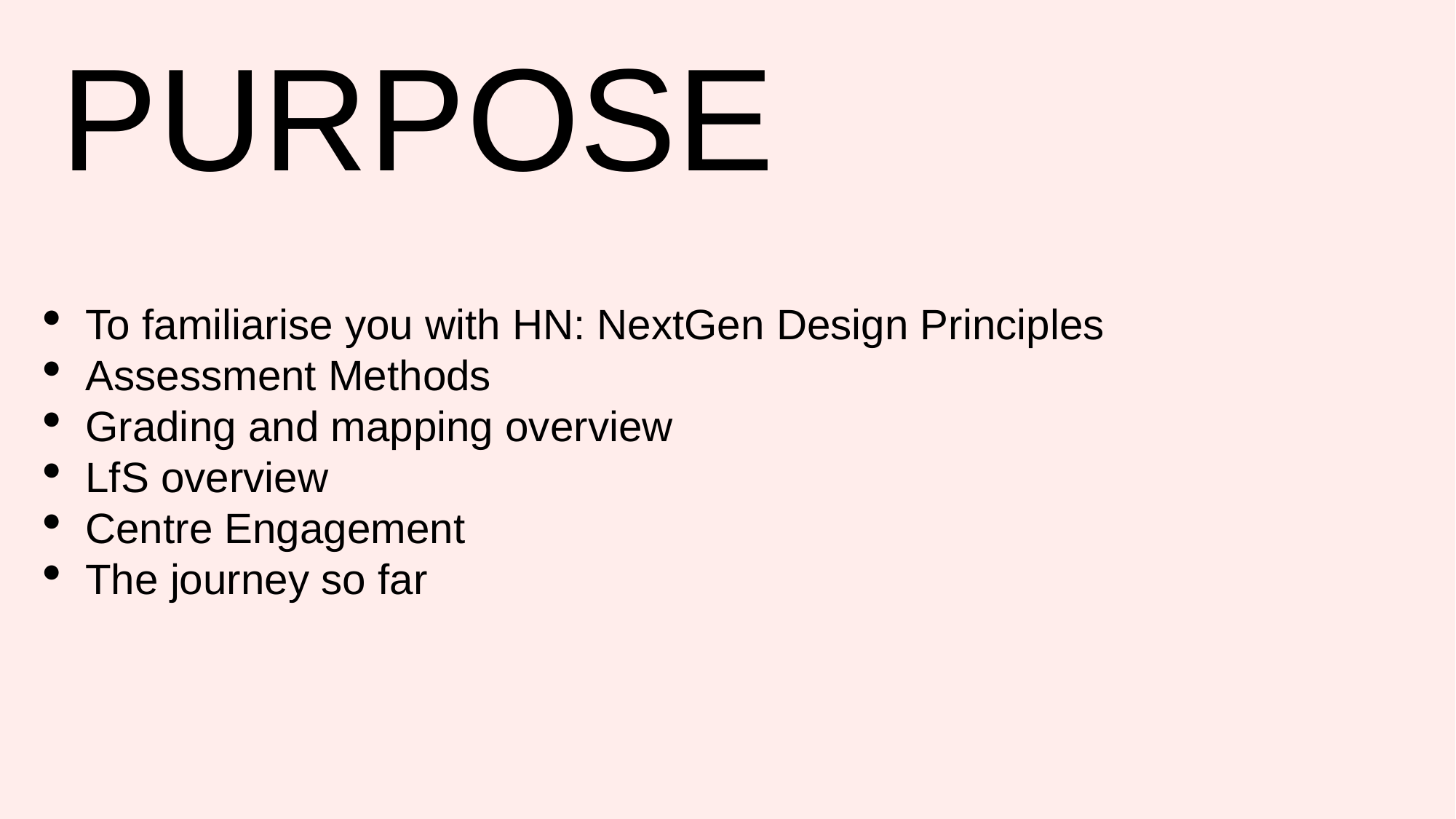

PURPOSE
To familiarise you with HN: NextGen Design Principles
Assessment Methods
Grading and mapping overview
LfS overview
Centre Engagement
The journey so far